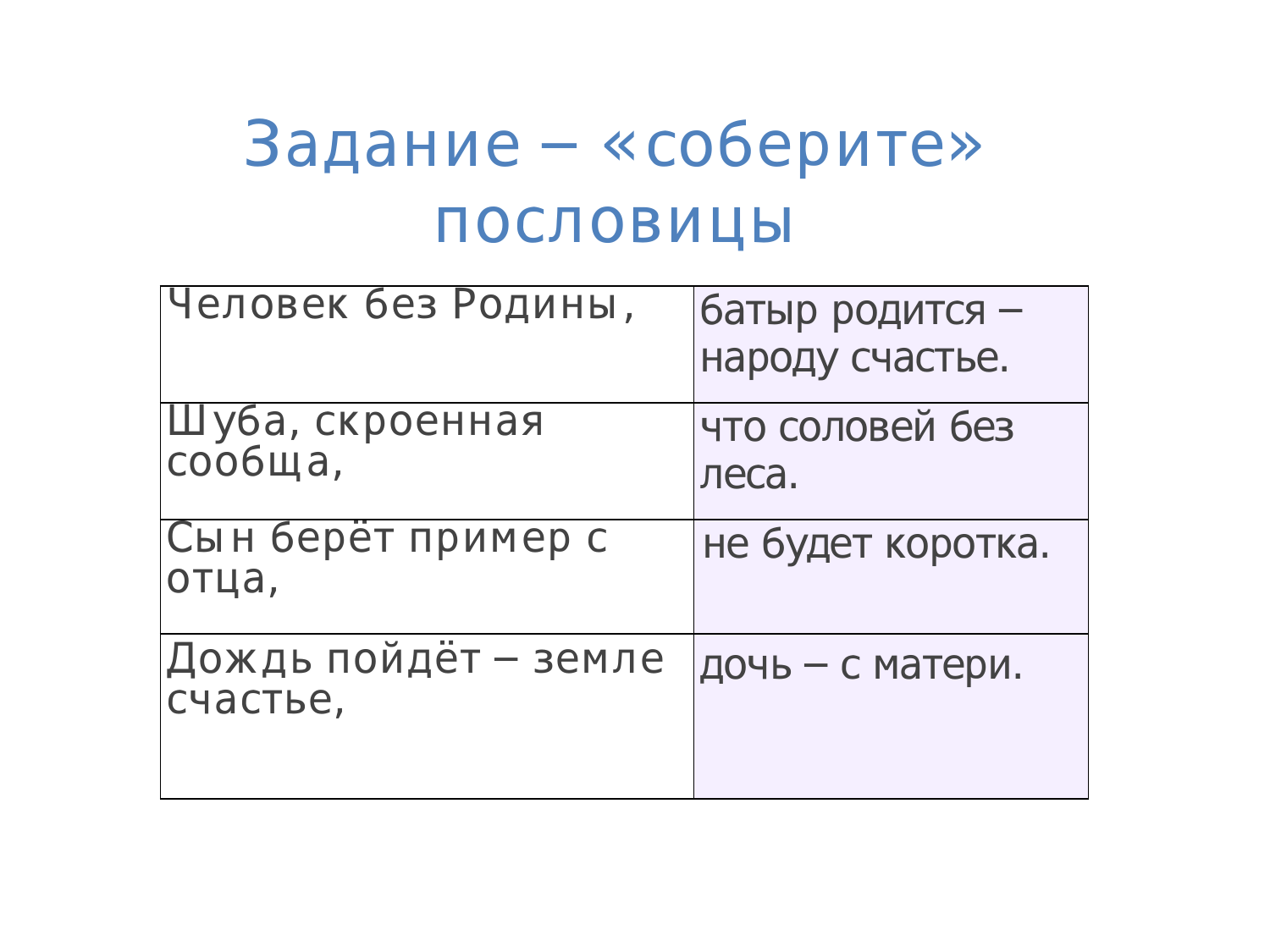

#
Задание – «соберите» пословицы
| Человек без Родины, | батыр родится – народу счастье. |
| --- | --- |
| Шуба, скроенная сообща, | что соловей без леса. |
| Cын берёт пример с отца, | не будет коротка. |
| Дождь пойдёт – земле счастье, | дочь – с матери. |